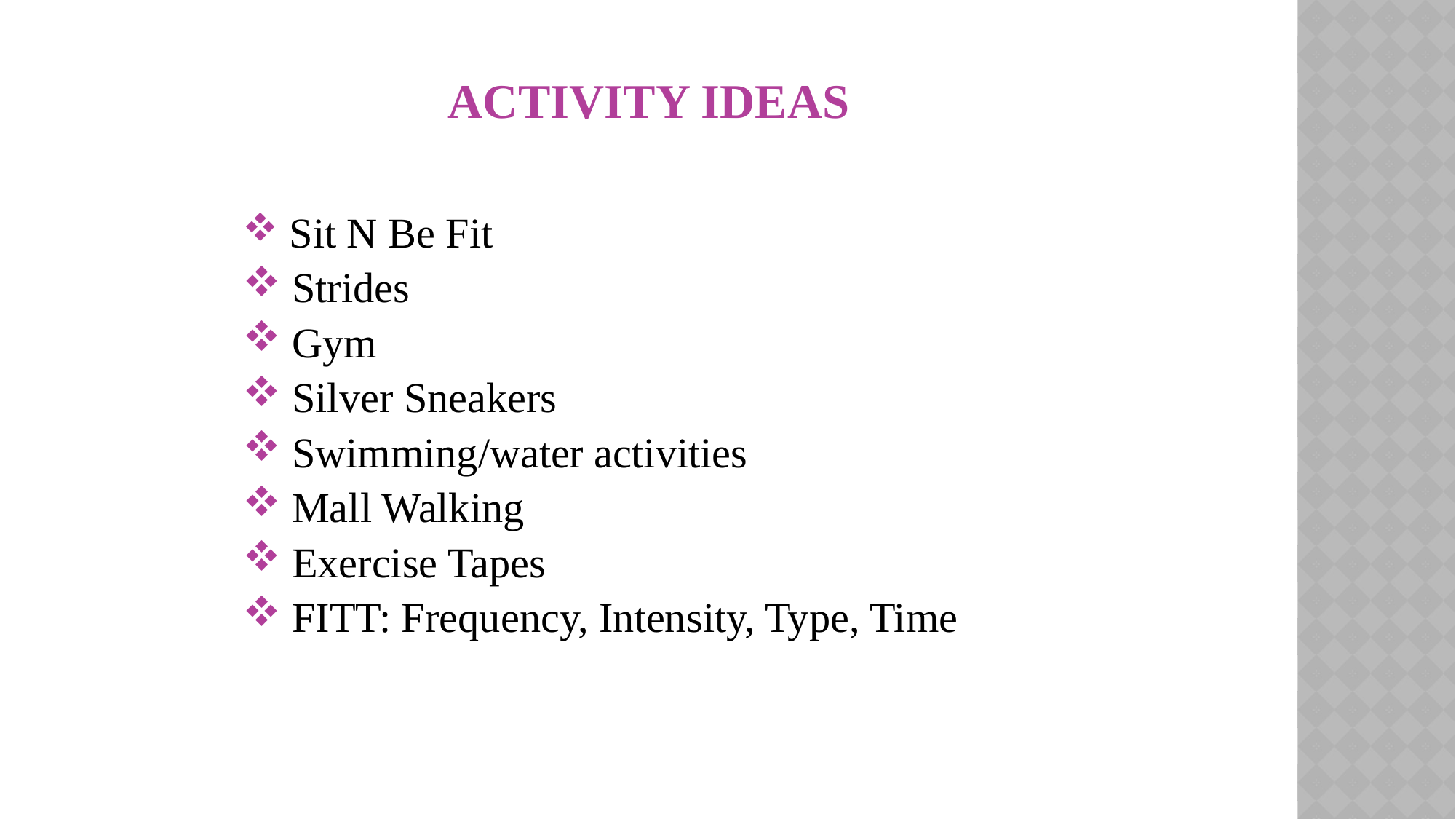

# Activity Ideas
 Sit N Be Fit
 Strides
 Gym
 Silver Sneakers
 Swimming/water activities
 Mall Walking
 Exercise Tapes
 FITT: Frequency, Intensity, Type, Time